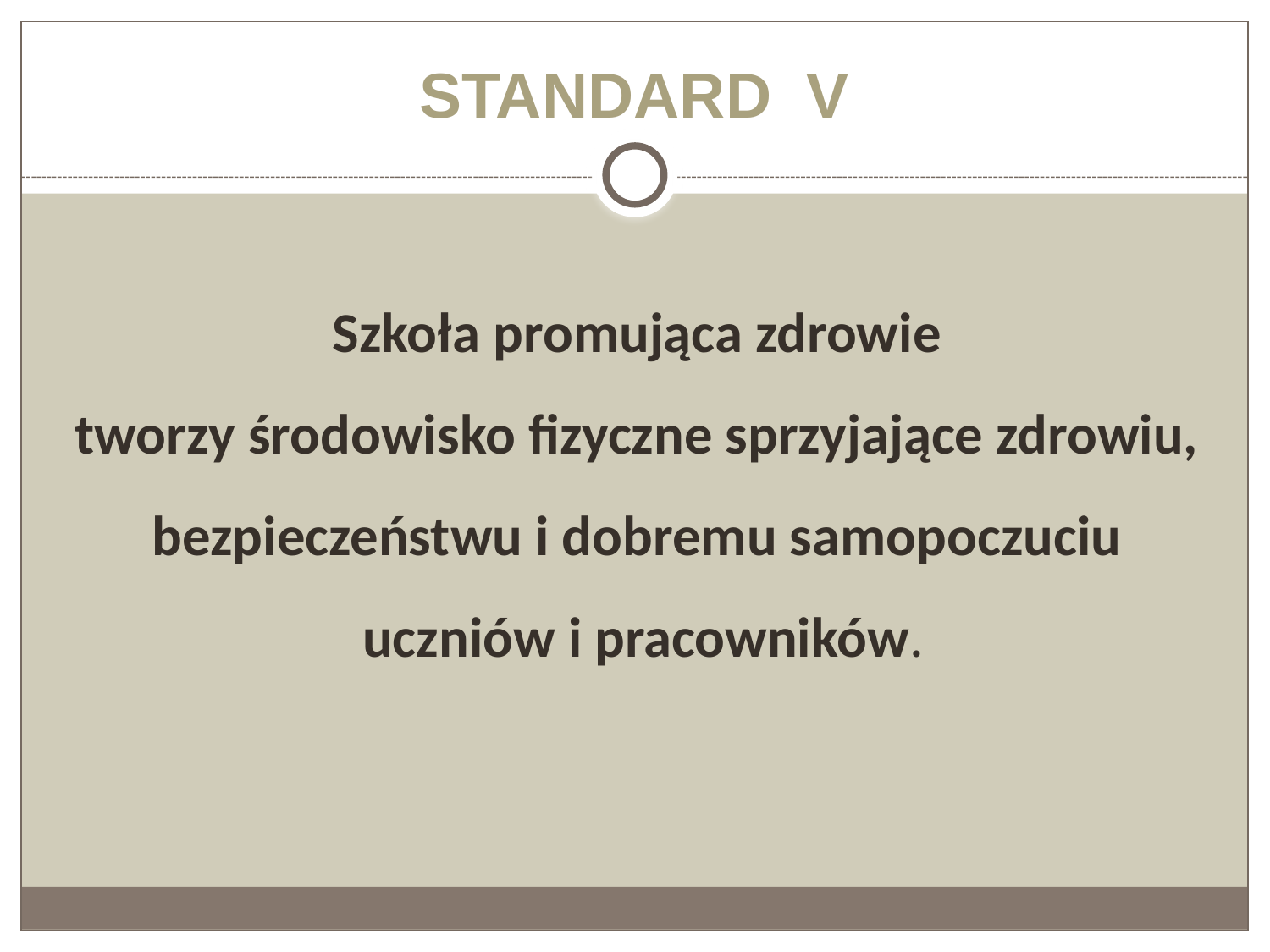

# STANDARD  V
Szkoła promująca zdrowie
tworzy środowisko fizyczne sprzyjające zdrowiu,
bezpieczeństwu i dobremu samopoczuciu
uczniów i pracowników.